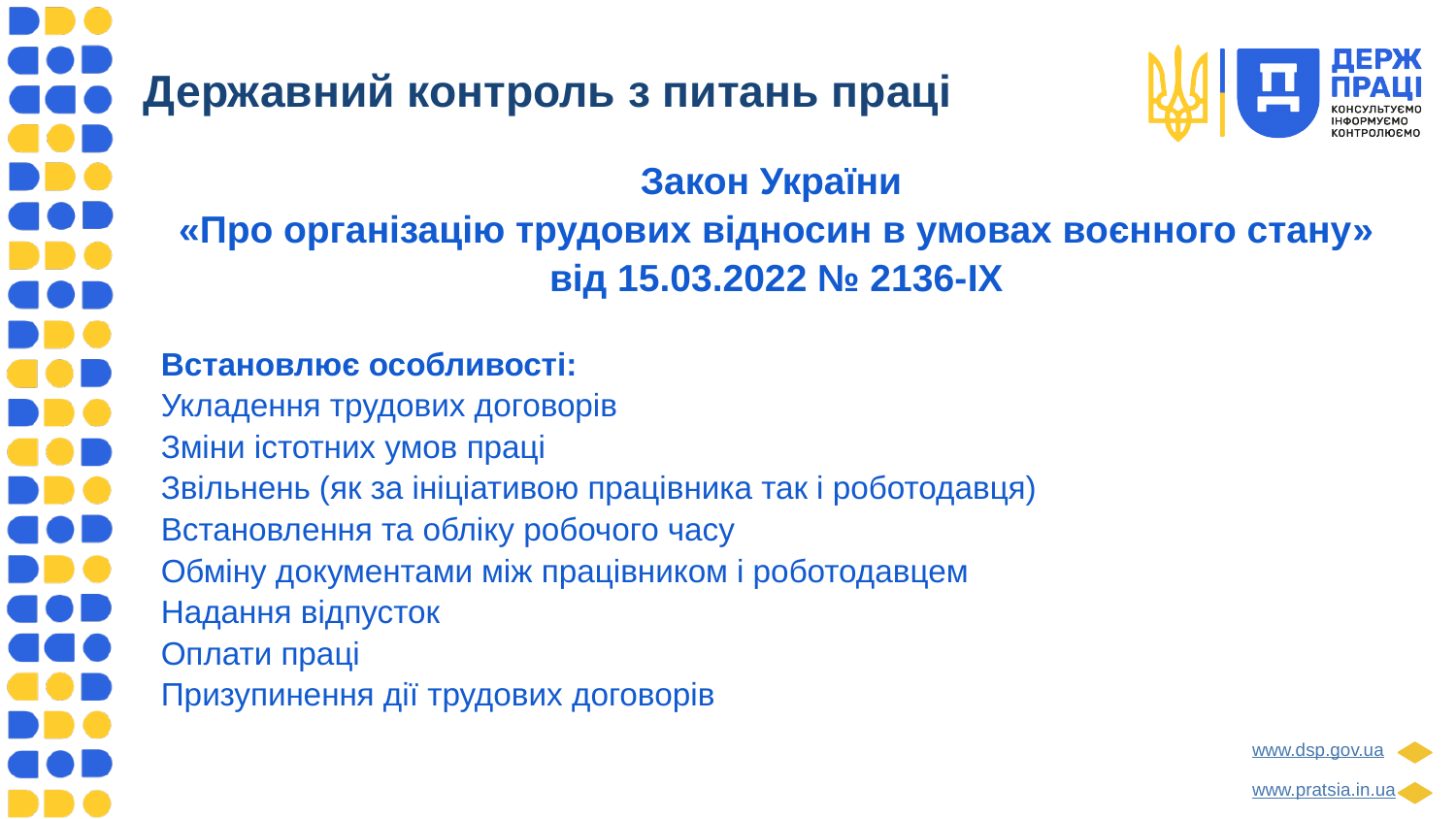

# Державний контроль з питань праці
Закон України
«Про організацію трудових відносин в умовах воєнного стану» від 15.03.2022 № 2136-IX

Встановлює особливості:
Укладення трудових договорів
Зміни істотних умов праці
Звільнень (як за ініціативою працівника так і роботодавця)
Встановлення та обліку робочого часу
Обміну документами між працівником і роботодавцем
Надання відпусток
Оплати праці
Призупинення дії трудових договорів